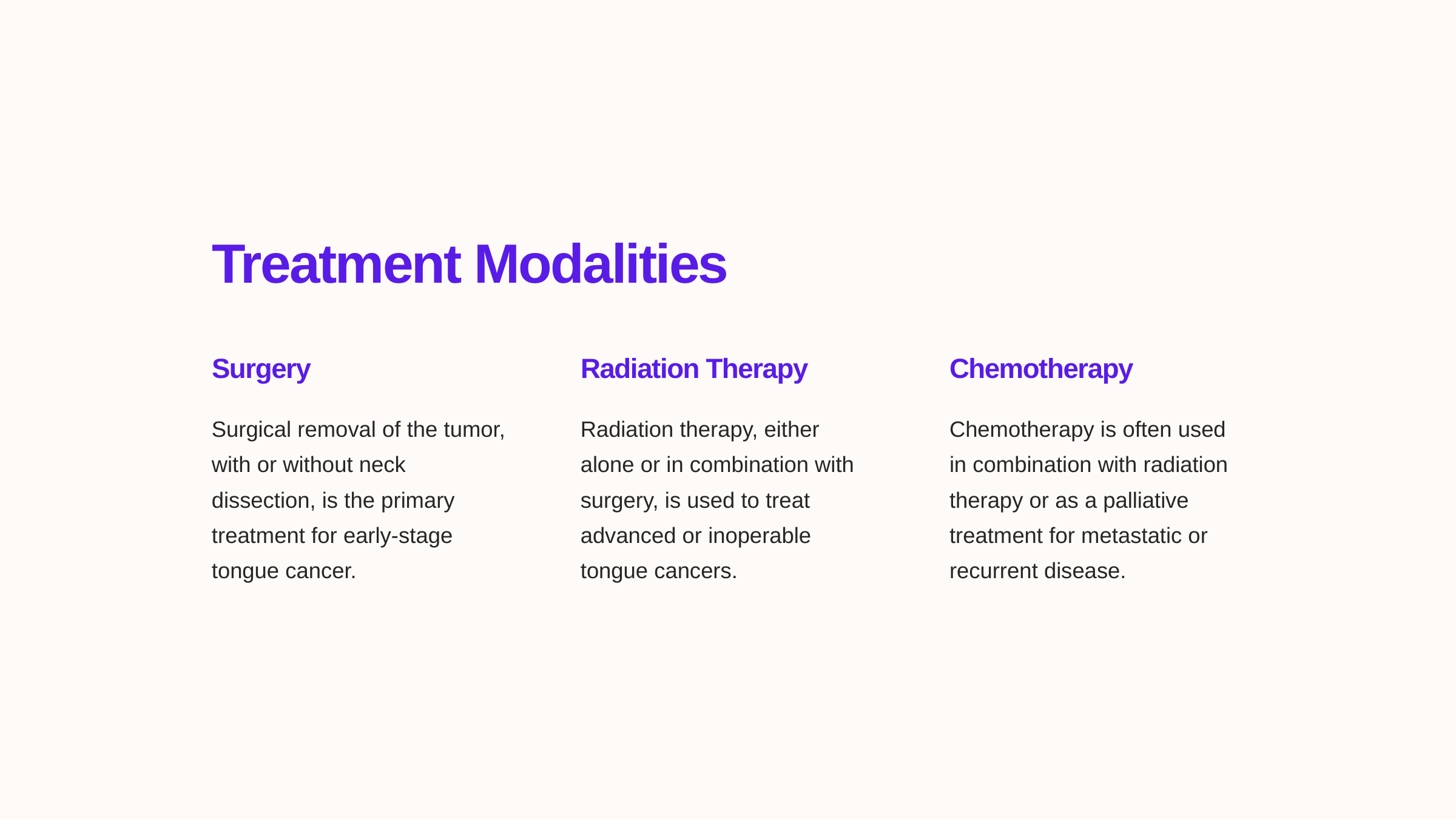

Treatment Modalities
Surgery
Radiation Therapy
Chemotherapy
Surgical removal of the tumor, with or without neck dissection, is the primary treatment for early-stage tongue cancer.
Radiation therapy, either alone or in combination with surgery, is used to treat advanced or inoperable tongue cancers.
Chemotherapy is often used in combination with radiation therapy or as a palliative treatment for metastatic or recurrent disease.